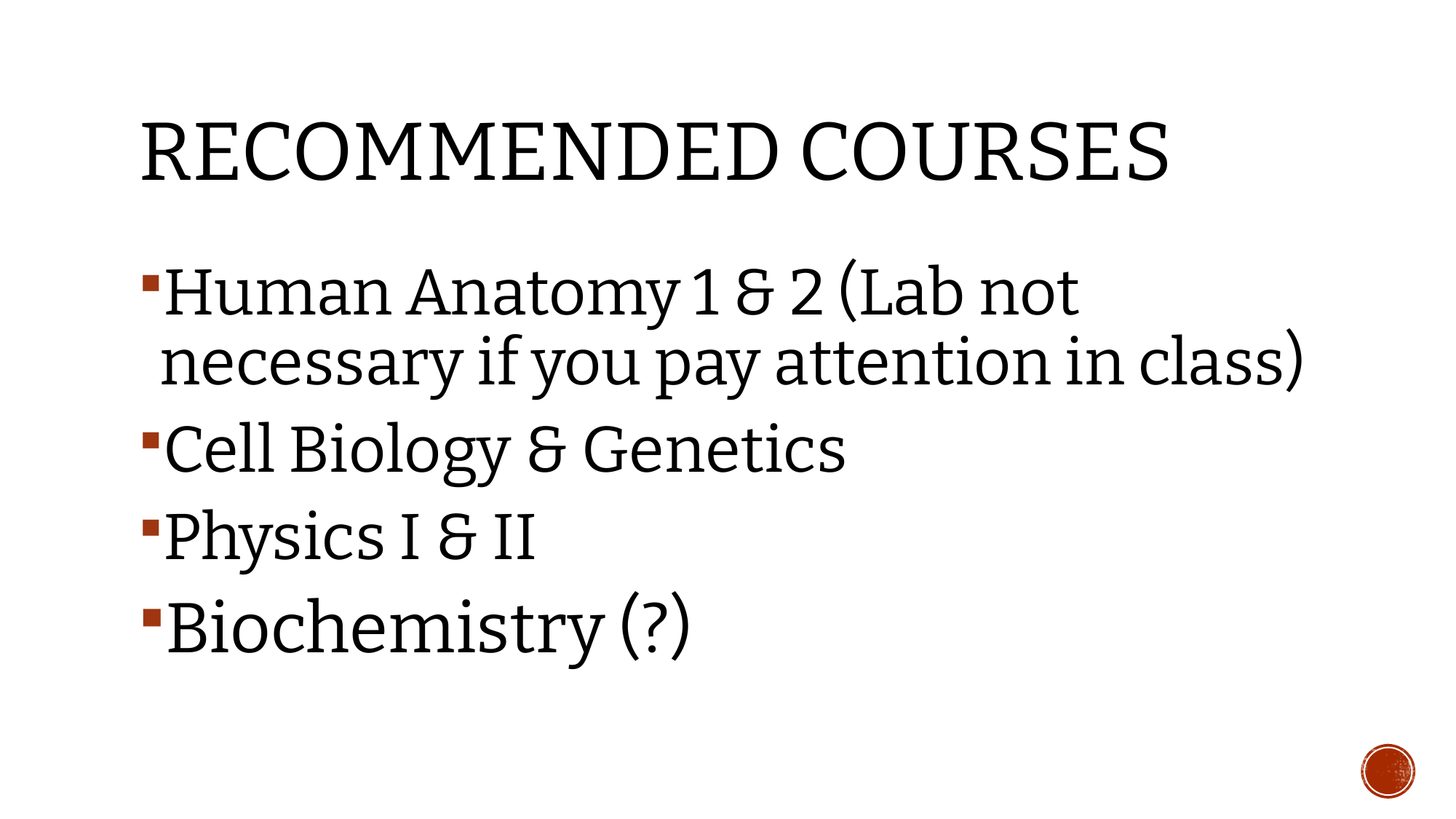

# Recommended courses
Human Anatomy 1 & 2 (Lab not necessary if you pay attention in class)
Cell Biology & Genetics
Physics I & II
Biochemistry (?)